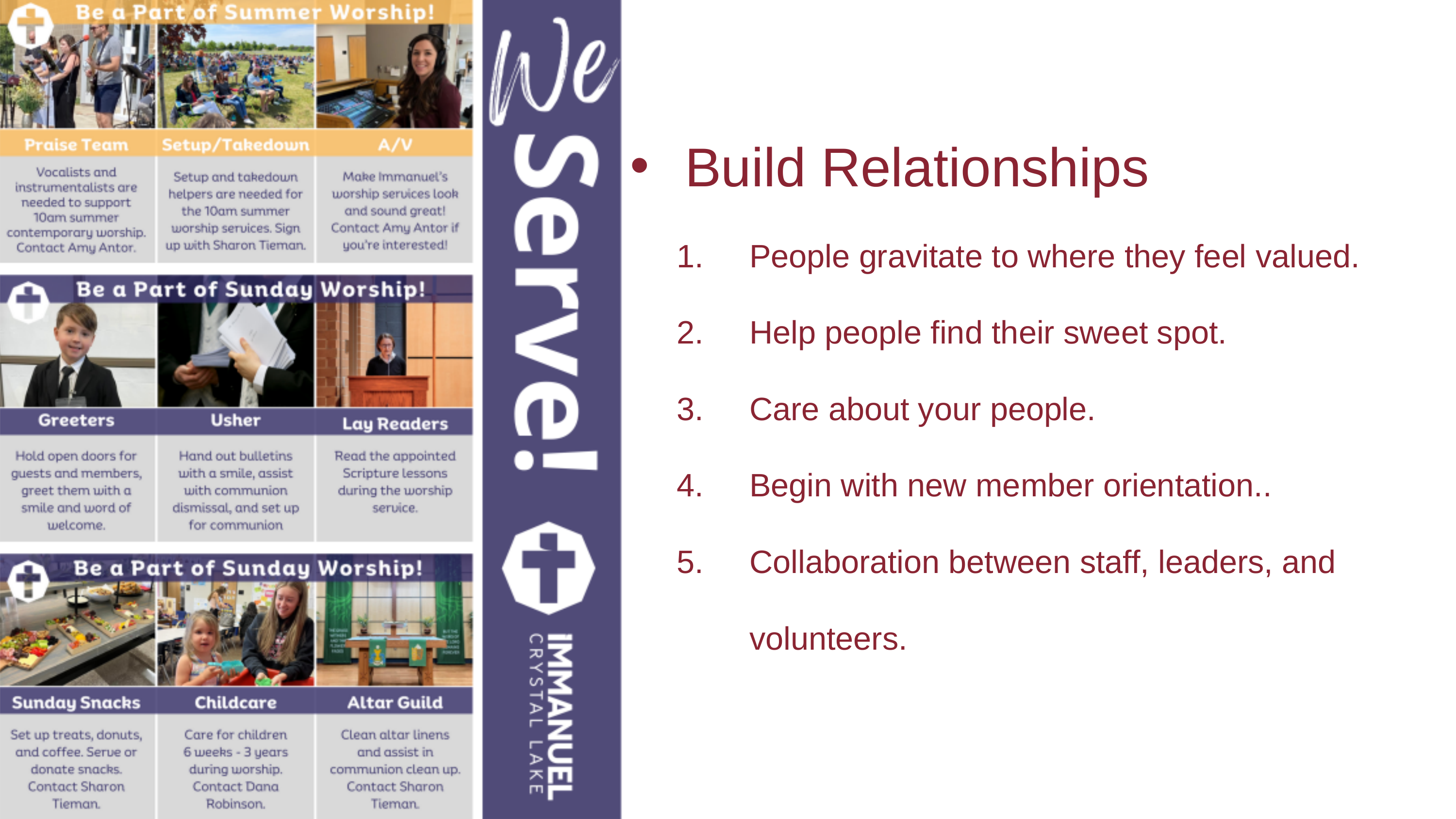

Build Relationships
People gravitate to where they feel valued.
Help people find their sweet spot.
Care about your people.
Begin with new member orientation..
Collaboration between staff, leaders, and volunteers.